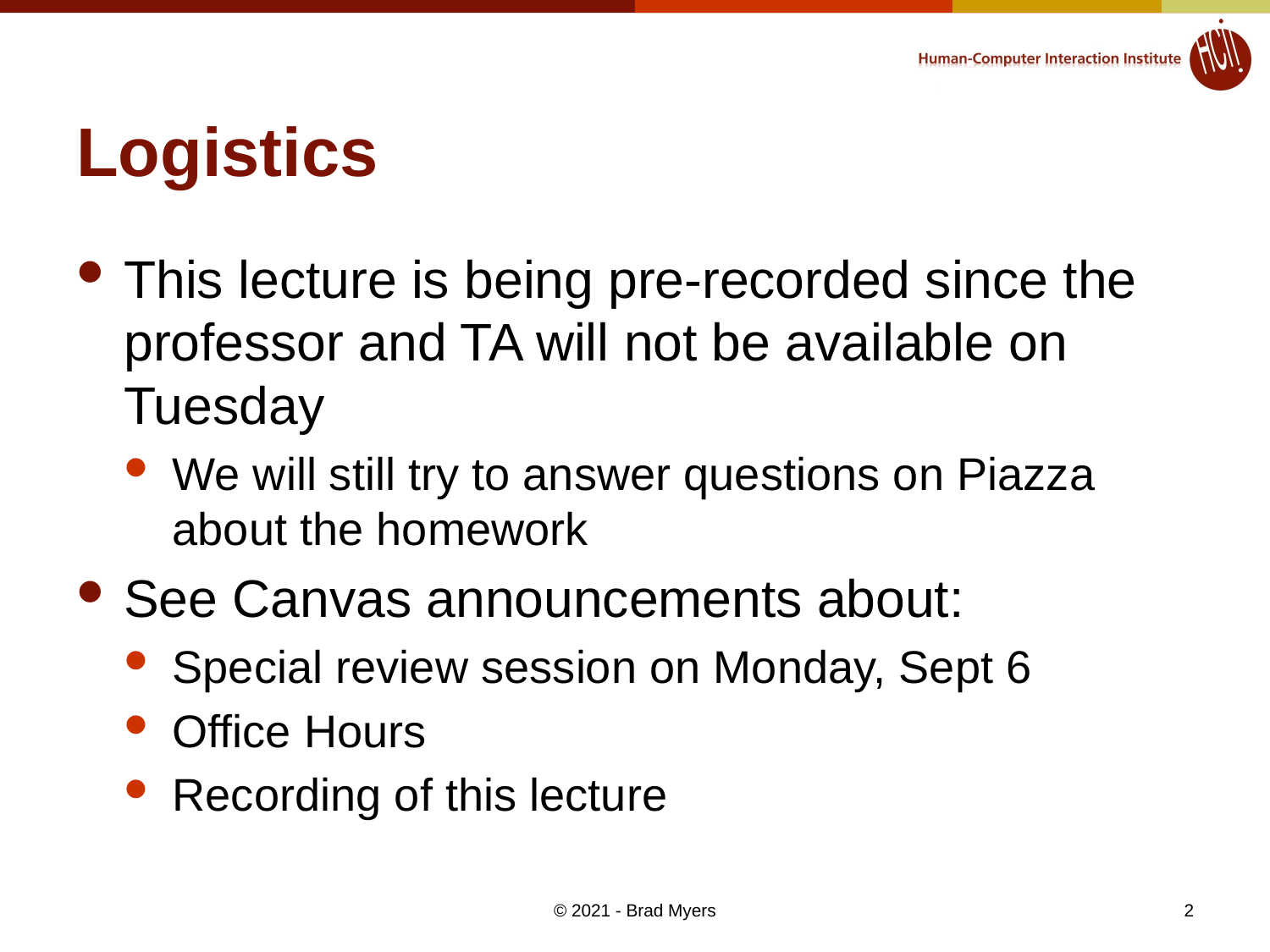

# Logistics
This lecture is being pre-recorded since the professor and TA will not be available on Tuesday
We will still try to answer questions on Piazza about the homework
See Canvas announcements about:
Special review session on Monday, Sept 6
Office Hours
Recording of this lecture
© 2021 - Brad Myers
2